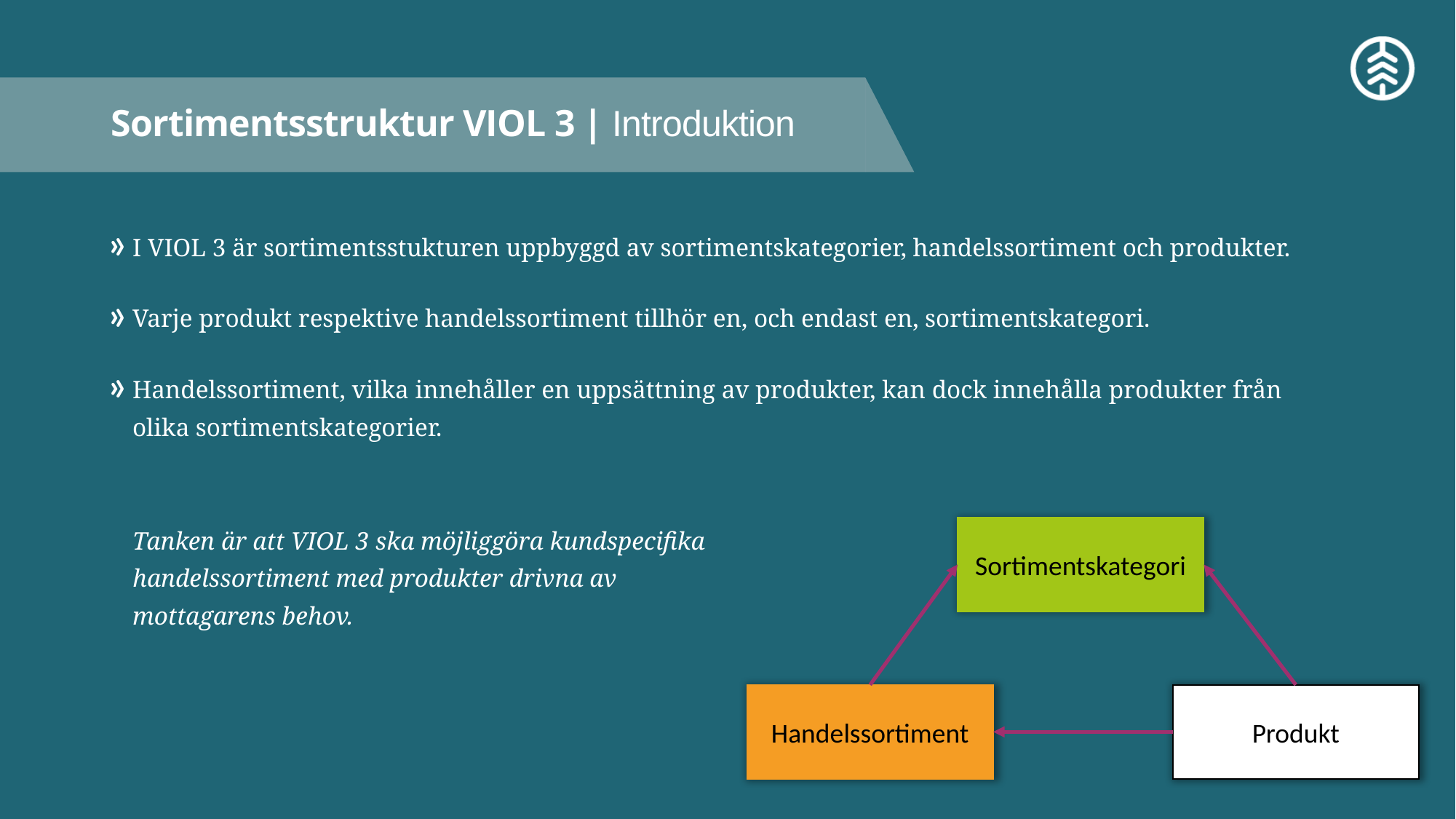

# Sortimentsstruktur VIOL 3 | Introduktion
I VIOL 3 är sortimentsstukturen uppbyggd av sortimentskategorier, handelssortiment och produkter.
Varje produkt respektive handelssortiment tillhör en, och endast en, sortimentskategori.
Handelssortiment, vilka innehåller en uppsättning av produkter, kan dock innehålla produkter från olika sortimentskategorier.
Tanken är att VIOL 3 ska möjliggöra kundspecifika
handelssortiment med produkter drivna av
mottagarens behov.
Sortimentskategori
Handelssortiment
Produkt